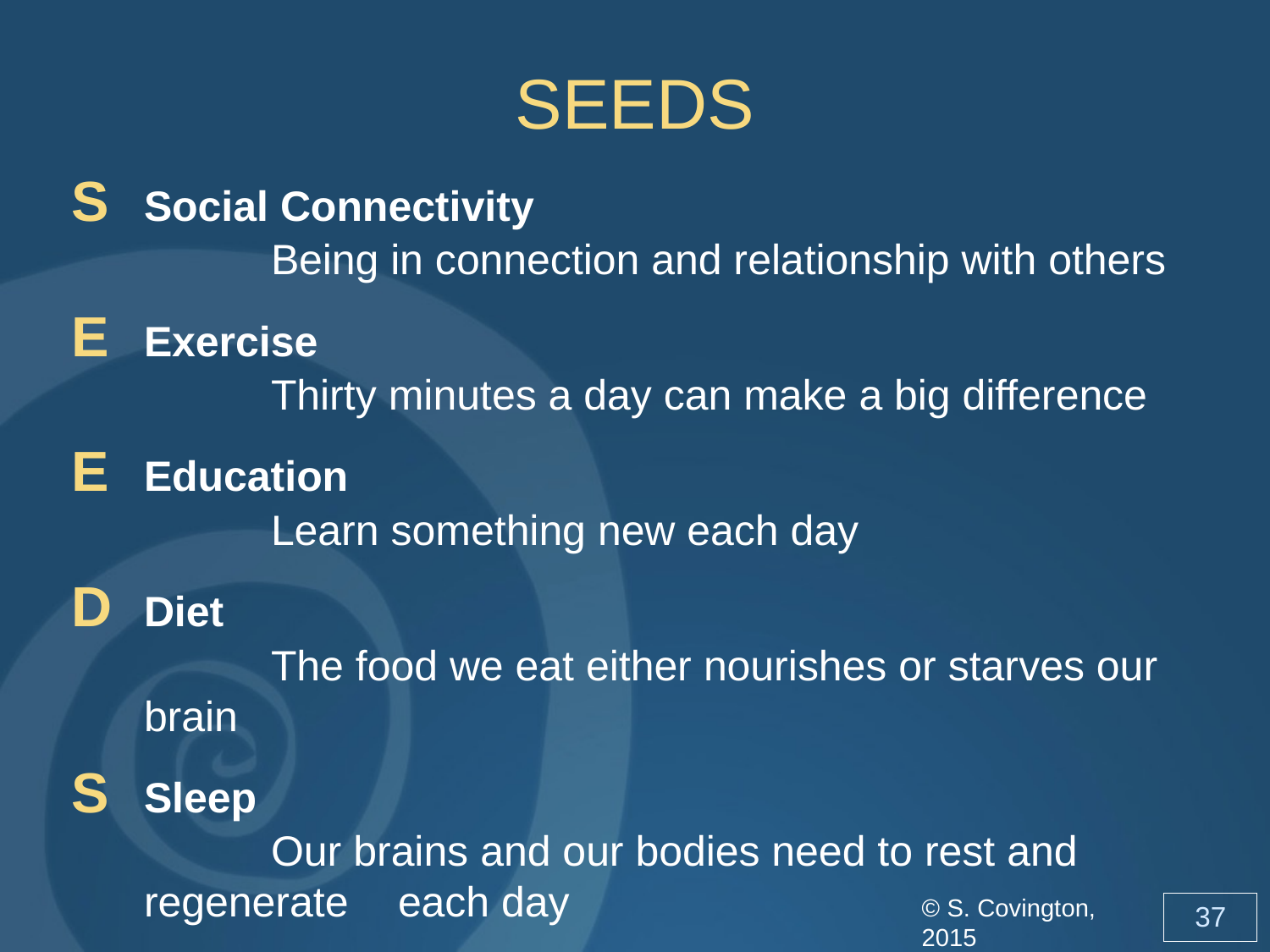

SEEDS
S	Social Connectivity
		Being in connection and relationship with others

E	Exercise
		Thirty minutes a day can make a big difference

E	Education
		Learn something new each day

D	Diet
		The food we eat either nourishes or starves our brain

S	Sleep
		Our brains and our bodies need to rest and regenerate 	each day
© S. Covington, 2015